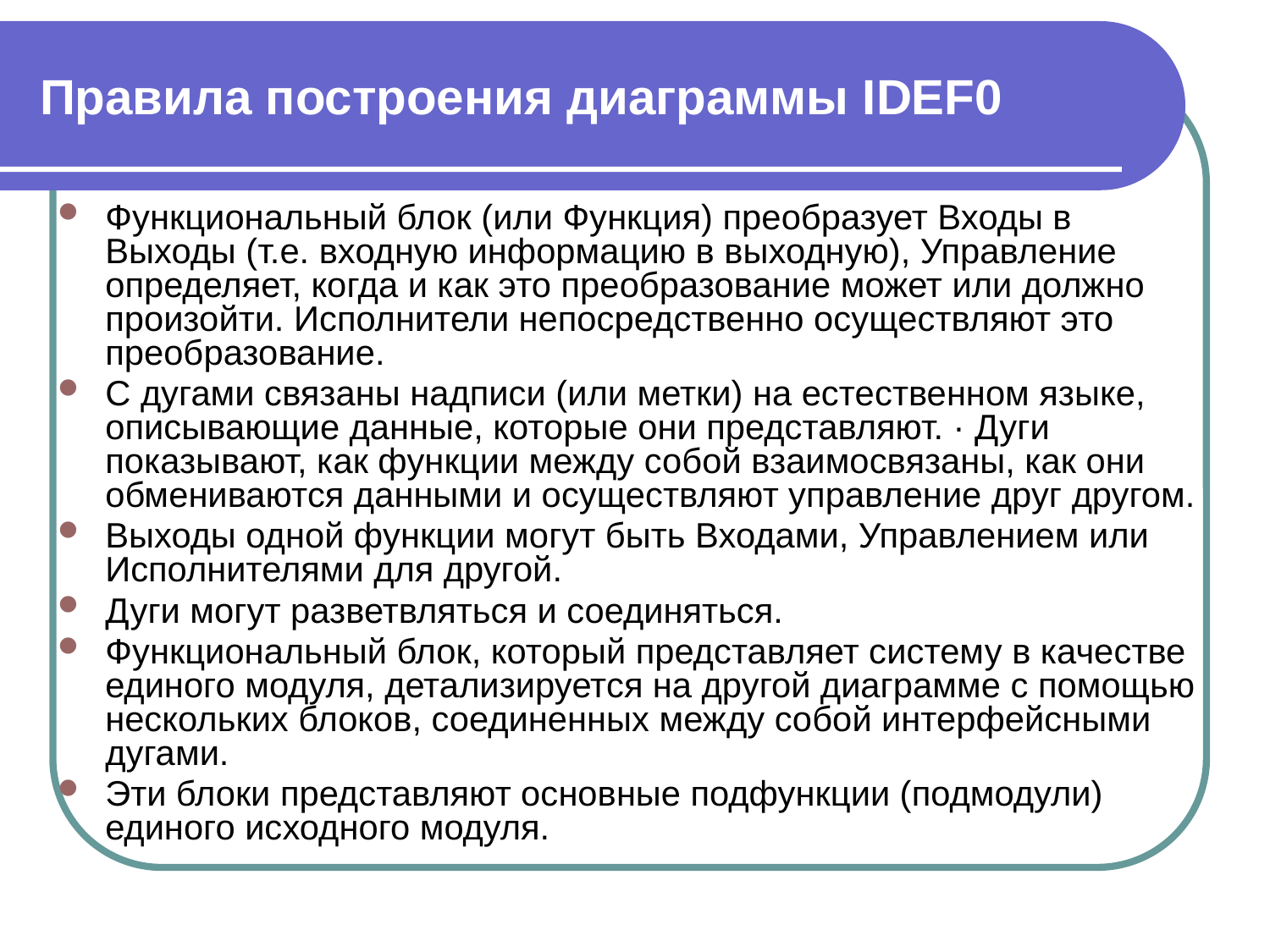

# Правила построения диаграммы IDEF0
Функциональный блок (или Функция) преобразует Входы в Выходы (т.е. входную информацию в выходную), Управление определяет, когда и как это преобразование может или должно произойти. Исполнители непосредственно осуществляют это преобразование.
С дугами связаны надписи (или метки) на естественном языке, описывающие данные, которые они представляют. · Дуги показывают, как функции между собой взаимосвязаны, как они обмениваются данными и осуществляют управление друг другом.
Выходы одной функции могут быть Входами, Управлением или Исполнителями для другой.
Дуги могут разветвляться и соединяться.
Функциональный блок, который представляет систему в качестве единого модуля, детализируется на другой диаграмме с помощью нескольких блоков, соединенных между собой интерфейсными дугами.
Эти блоки представляют основные подфункции (подмодули) единого исходного модуля.